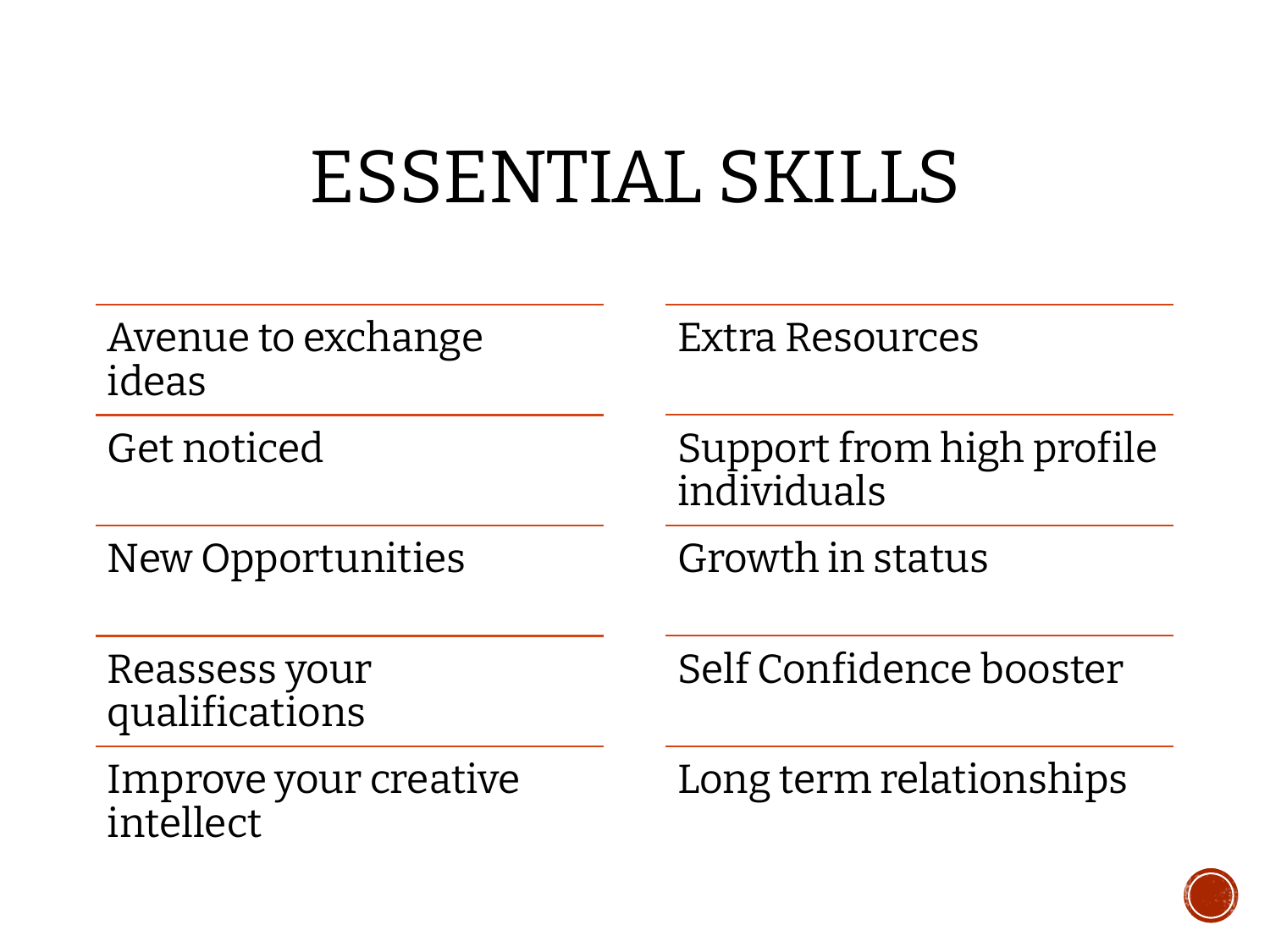

# ESSENTIAL SKILLS

Extra Resources

Support from high profile individuals

Growth in status

Self Confidence booster

Long term relationships

Avenue to exchange ideas

Get noticed

New Opportunities

Reassess your qualifications

Improve your creative intellect